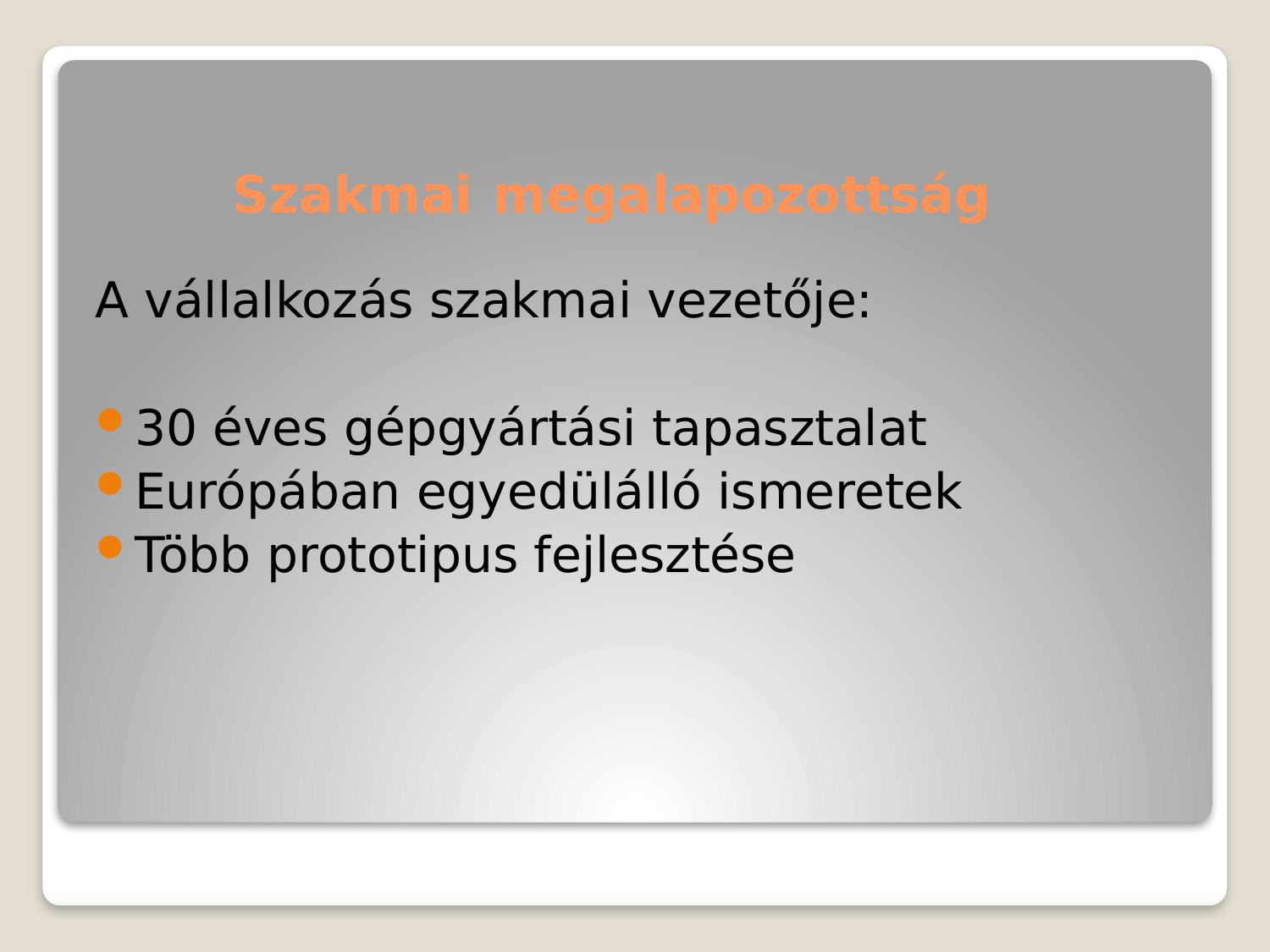

Szakmai megalapozottság
A vállalkozás szakmai vezetője:

30 éves gépgyártási tapasztalat
Európában egyedülálló ismeretek
Több prototipus fejlesztése

#